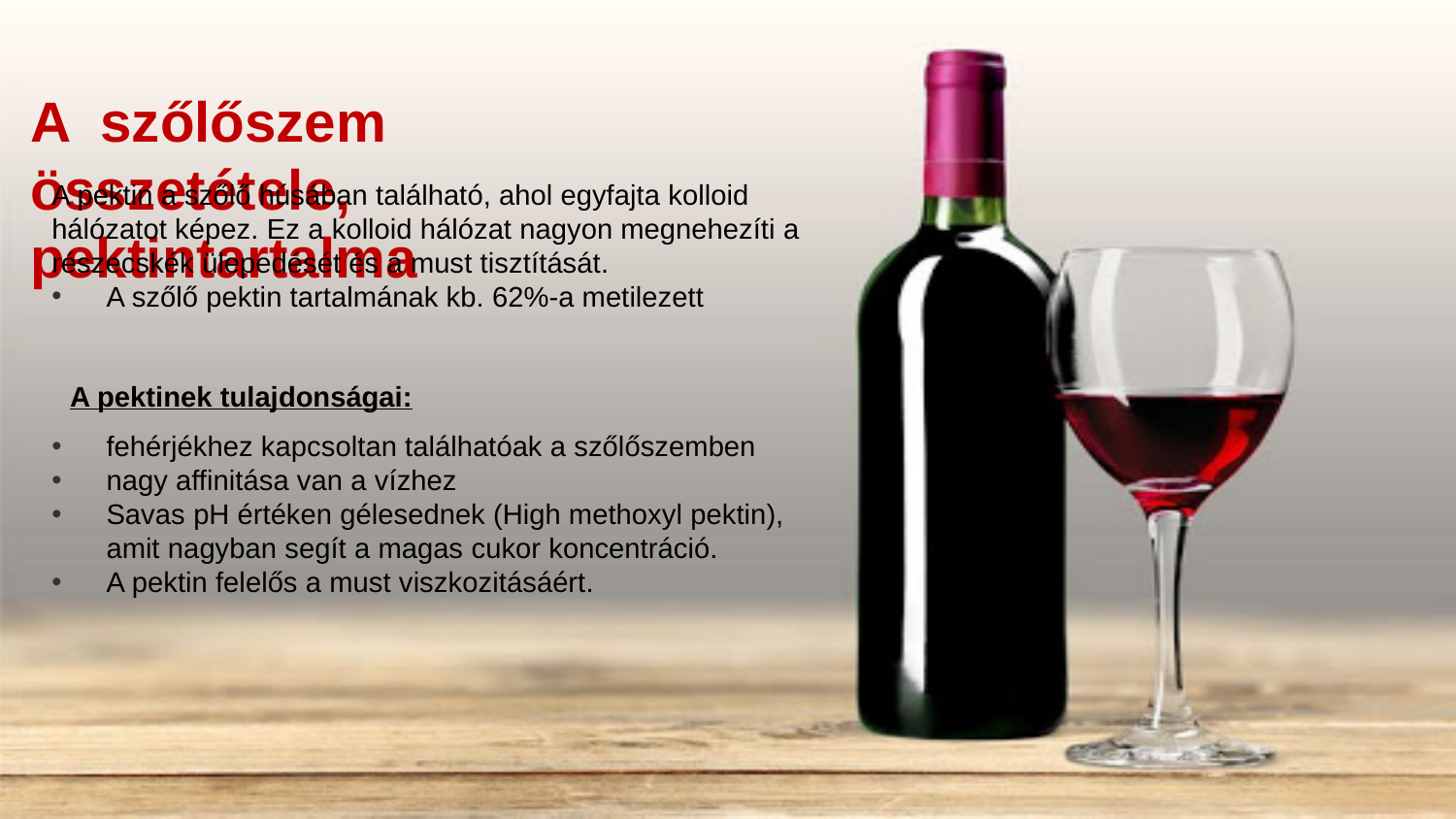

# A  szőlőszem összetétele, pektintartalma
A pektin a szőlő húsában található, ahol egyfajta kolloid hálózatot képez. Ez a kolloid hálózat nagyon megnehezíti a részecskék ülepedését és a must tisztítását.
A szőlő pektin tartalmának kb. 62%-a metilezett

A pektinek tulajdonságai:
fehérjékhez kapcsoltan találhatóak a szőlőszemben
nagy affinitása van a vízhez
Savas pH értéken gélesednek (High methoxyl pektin), amit nagyban segít a magas cukor koncentráció.
A pektin felelős a must viszkozitásáért.